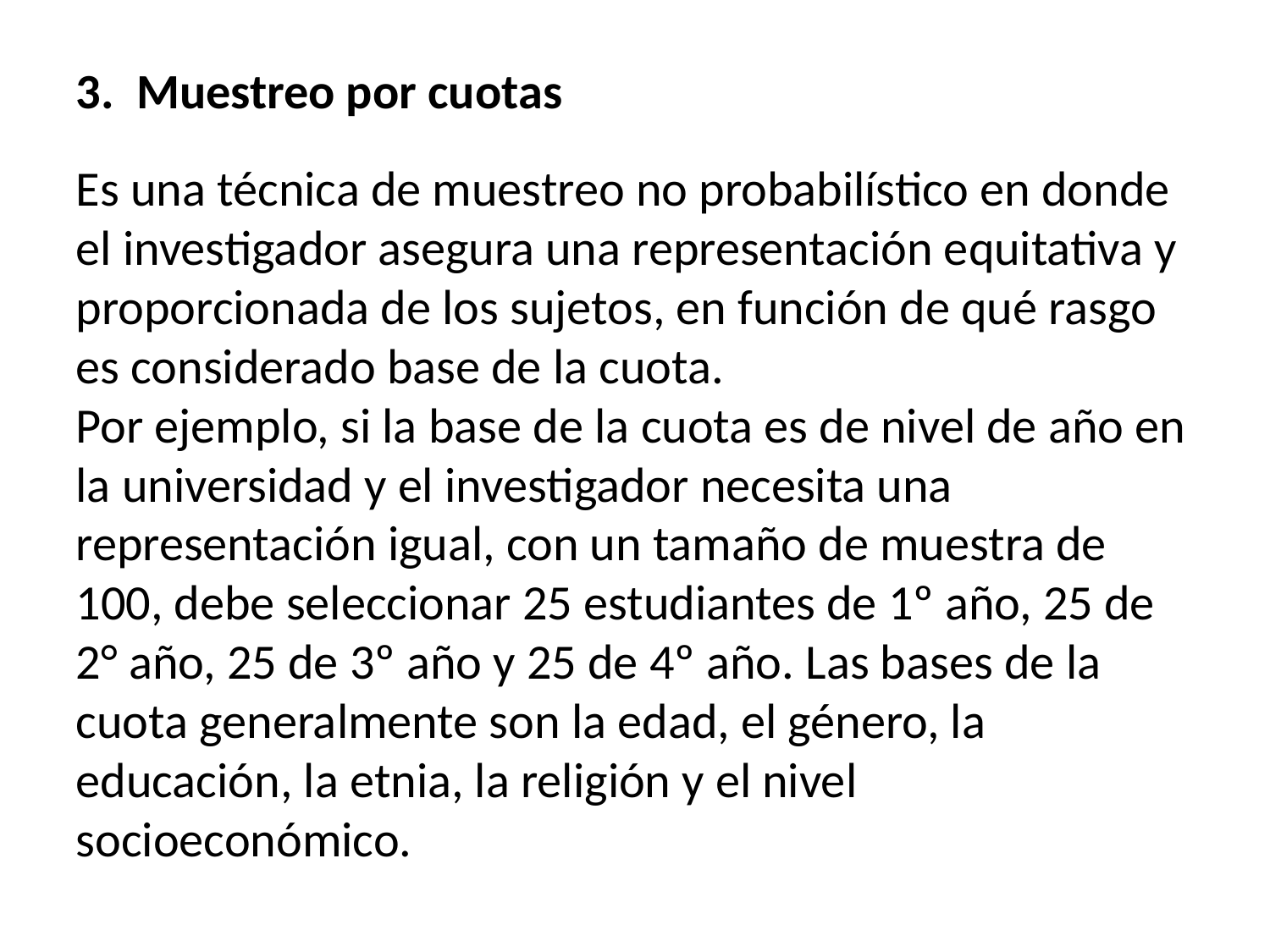

3.  Muestreo por cuotas

Es una técnica de muestreo no probabilístico en donde el investigador asegura una representación equitativa y proporcionada de los sujetos, en función de qué rasgo es considerado base de la cuota.
Por ejemplo, si la base de la cuota es de nivel de año en la universidad y el investigador necesita una representación igual, con un tamaño de muestra de 100, debe seleccionar 25 estudiantes de 1º año, 25 de 2° año, 25 de 3º año y 25 de 4º año. Las bases de la cuota generalmente son la edad, el género, la educación, la etnia, la religión y el nivel socioeconómico.